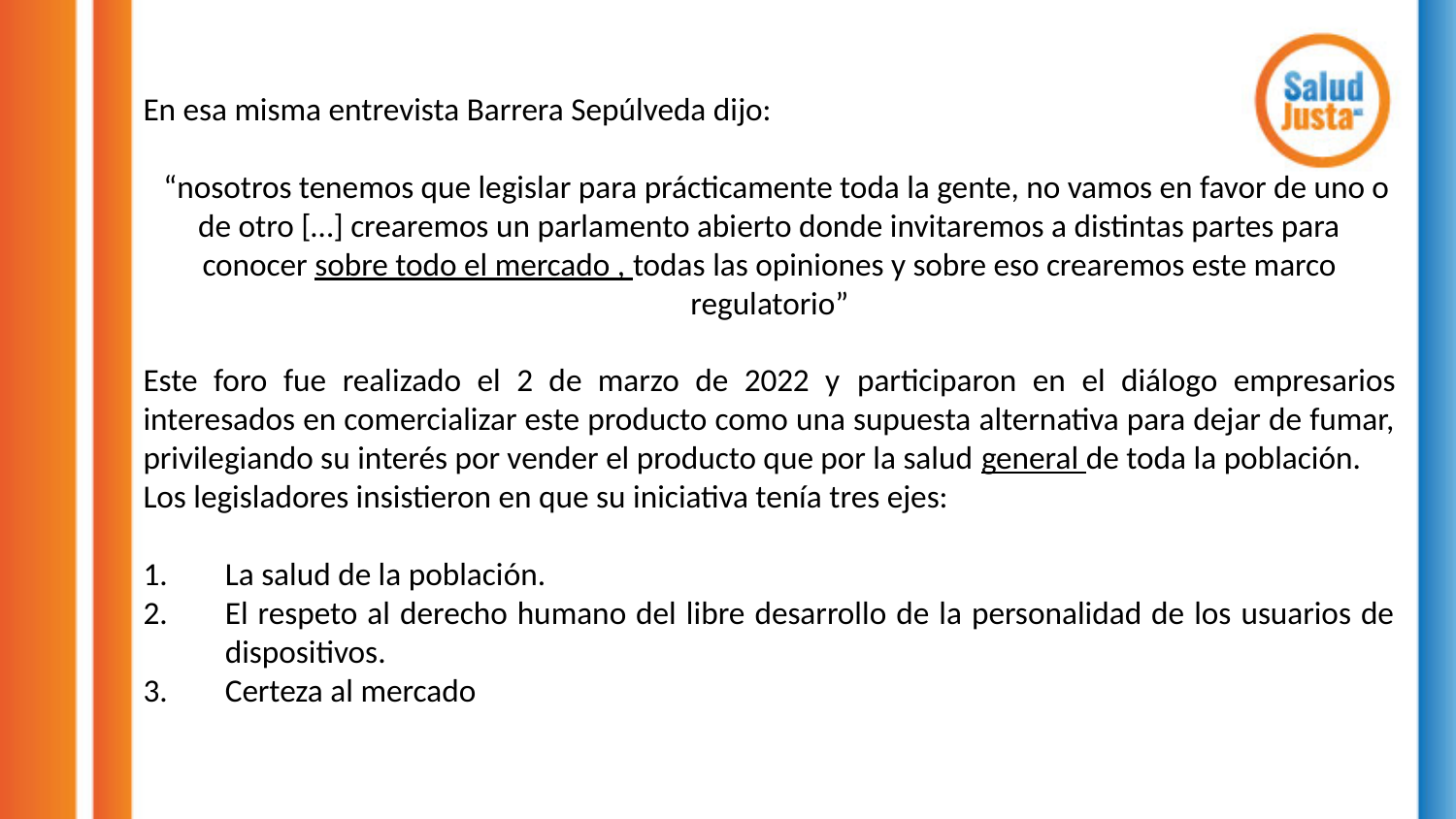

En esa misma entrevista Barrera Sepúlveda dijo:

  “nosotros tenemos que legislar para prácticamente toda la gente, no vamos en favor de uno o de otro […] crearemos un parlamento abierto donde invitaremos a distintas partes para conocer sobre todo el mercado , todas las opiniones y sobre eso crearemos este marco regulatorio”

Este foro fue realizado el 2 de marzo de 2022 y participaron en el diálogo empresarios interesados en comercializar este producto como una supuesta alternativa para dejar de fumar, privilegiando su interés por vender el producto que por la salud general de toda la población.
Los legisladores insistieron en que su iniciativa tenía tres ejes:

La salud de la población.
El respeto al derecho humano del libre desarrollo de la personalidad de los usuarios de dispositivos.
Certeza al mercado